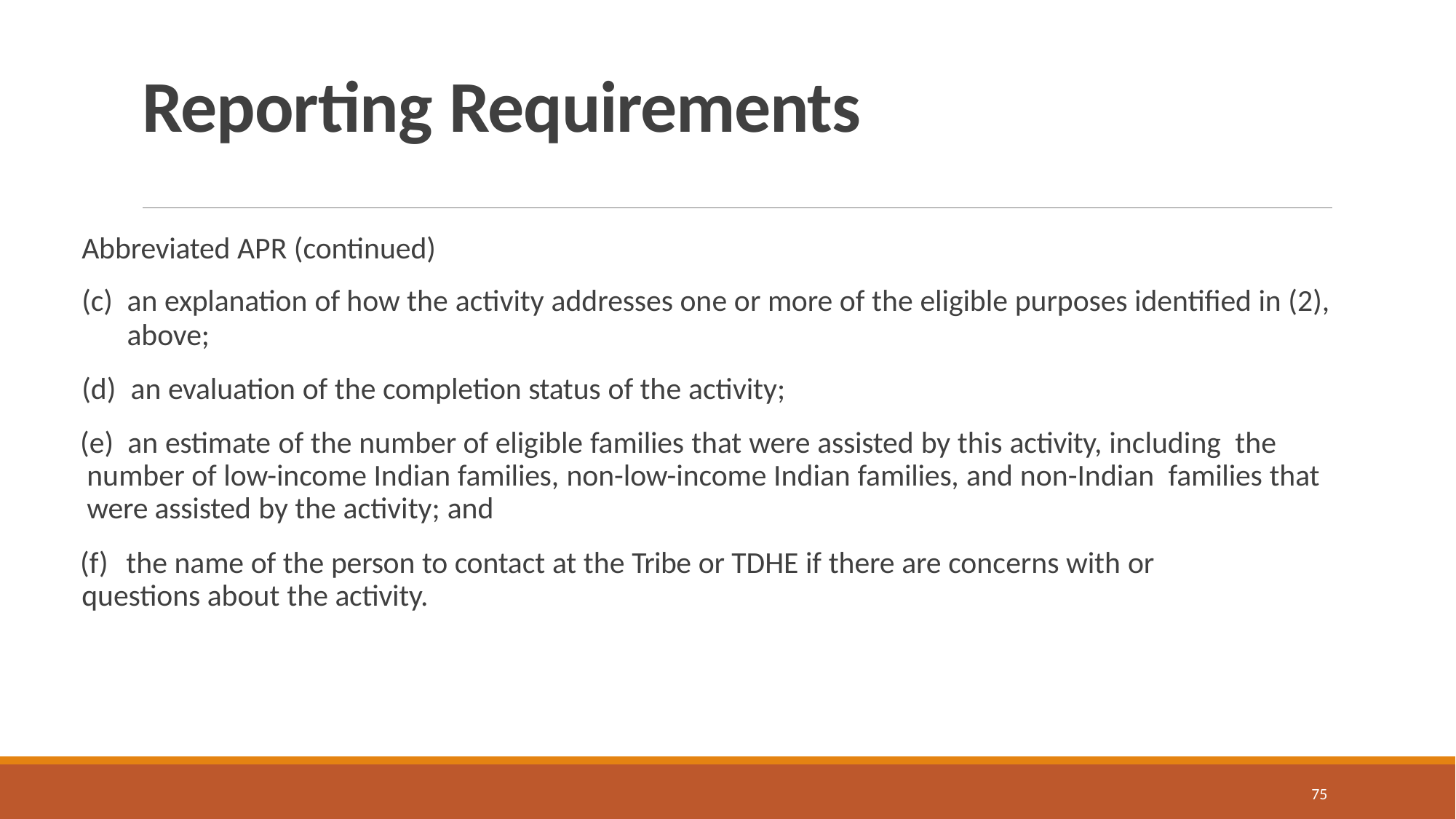

# Reporting Requirements
Abbreviated APR (continued)
an explanation of how the activity addresses one or more of the eligible purposes identified in (2), above;
an evaluation of the completion status of the activity;
  an estimate of the number of eligible families that were assisted by this activity, including  the number of low-income Indian families, non-low-income Indian families, and non-Indian  families that were assisted by the activity; and
 	the name of the person to contact at the Tribe or TDHE if there are concerns with or  questions about the activity.
75